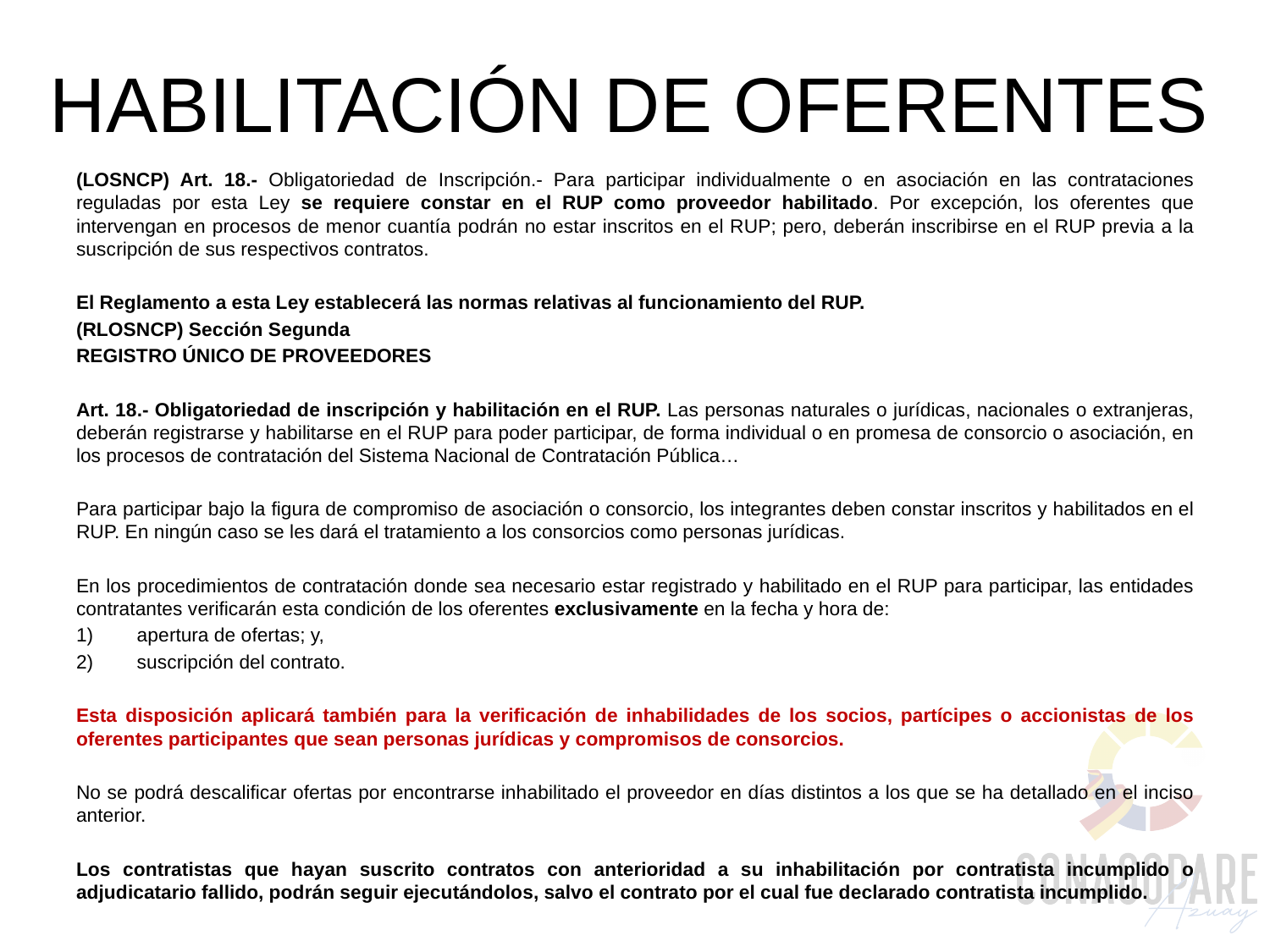

# HABILITACIÓN DE OFERENTES
(LOSNCP) Art. 18.- Obligatoriedad de Inscripción.- Para participar individualmente o en asociación en las contrataciones reguladas por esta Ley se requiere constar en el RUP como proveedor habilitado. Por excepción, los oferentes que intervengan en procesos de menor cuantía podrán no estar inscritos en el RUP; pero, deberán inscribirse en el RUP previa a la suscripción de sus respectivos contratos.

El Reglamento a esta Ley establecerá las normas relativas al funcionamiento del RUP.
(RLOSNCP) Sección Segunda
REGISTRO ÚNICO DE PROVEEDORES

Art. 18.- Obligatoriedad de inscripción y habilitación en el RUP. Las personas naturales o jurídicas, nacionales o extranjeras, deberán registrarse y habilitarse en el RUP para poder participar, de forma individual o en promesa de consorcio o asociación, en los procesos de contratación del Sistema Nacional de Contratación Pública…

Para participar bajo la figura de compromiso de asociación o consorcio, los integrantes deben constar inscritos y habilitados en el RUP. En ningún caso se les dará el tratamiento a los consorcios como personas jurídicas.

En los procedimientos de contratación donde sea necesario estar registrado y habilitado en el RUP para participar, las entidades contratantes verificarán esta condición de los oferentes exclusivamente en la fecha y hora de:
apertura de ofertas; y,
suscripción del contrato.

Esta disposición aplicará también para la verificación de inhabilidades de los socios, partícipes o accionistas de los oferentes participantes que sean personas jurídicas y compromisos de consorcios.

No se podrá descalificar ofertas por encontrarse inhabilitado el proveedor en días distintos a los que se ha detallado en el inciso anterior.

Los contratistas que hayan suscrito contratos con anterioridad a su inhabilitación por contratista incumplido o adjudicatario fallido, podrán seguir ejecutándolos, salvo el contrato por el cual fue declarado contratista incumplido.